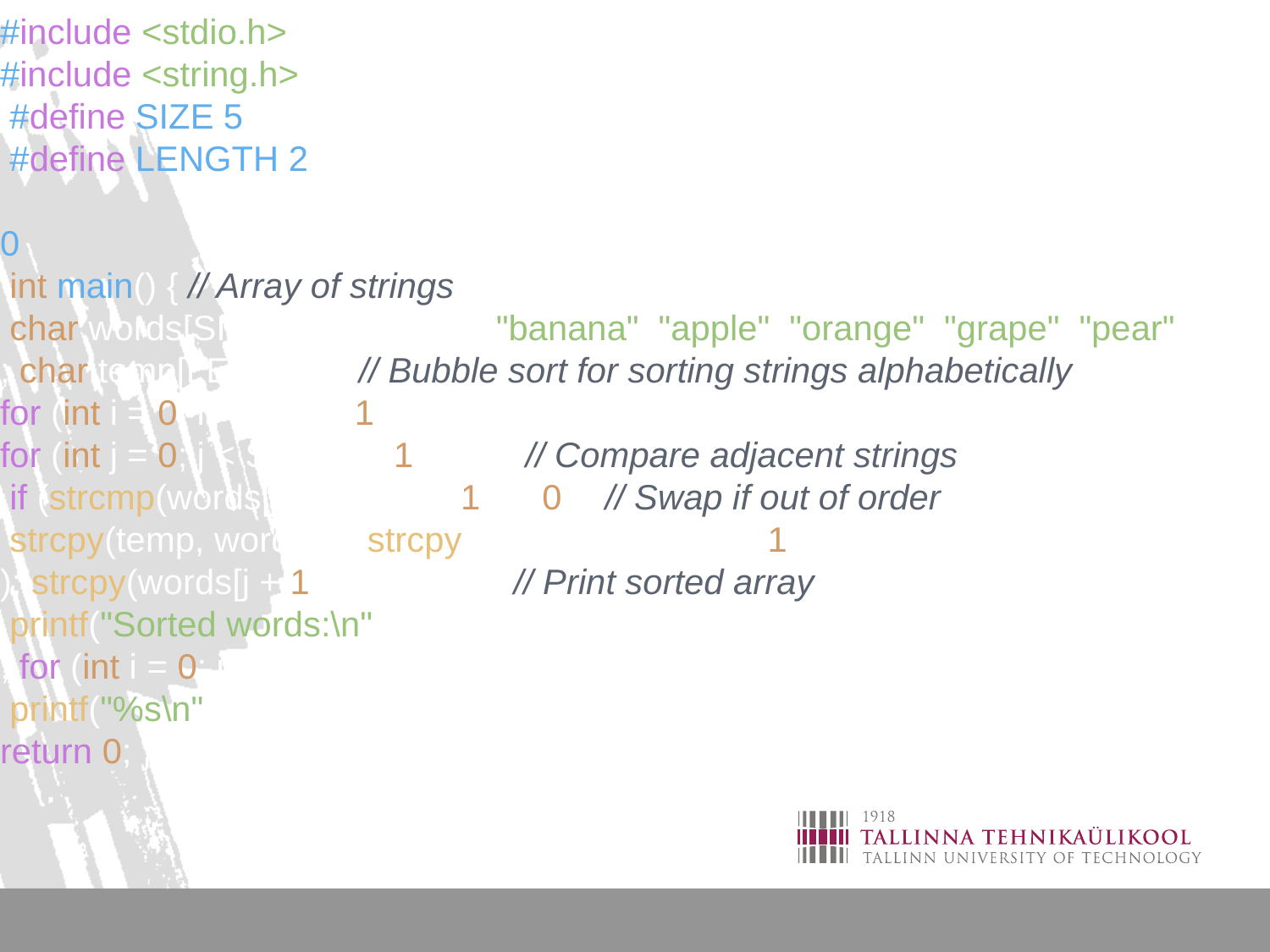

#include <stdio.h>
#include <string.h>
 #define SIZE 5
 #define LENGTH 2

0
 int main() { // Array of strings
 char words[SIZE][LENGTH] = {"banana", "apple", "orange", "grape", "pear"}
; char temp[LENGTH]; // Bubble sort for sorting strings alphabetically
for (int i = 0; i < SIZE - 1; i++) {
for (int j = 0; j < SIZE - i - 1; j++) { // Compare adjacent strings
 if (strcmp(words[j], words[j + 1]) > 0) { // Swap if out of order
 strcpy(temp, words[j]); strcpy(words[j], words[j + 1]
); strcpy(words[j + 1], temp); } } } // Print sorted array
 printf("Sorted words:\n")
; for (int i = 0; i < SIZE; i++) {
 printf("%s\n", words[i]); }
return 0; }